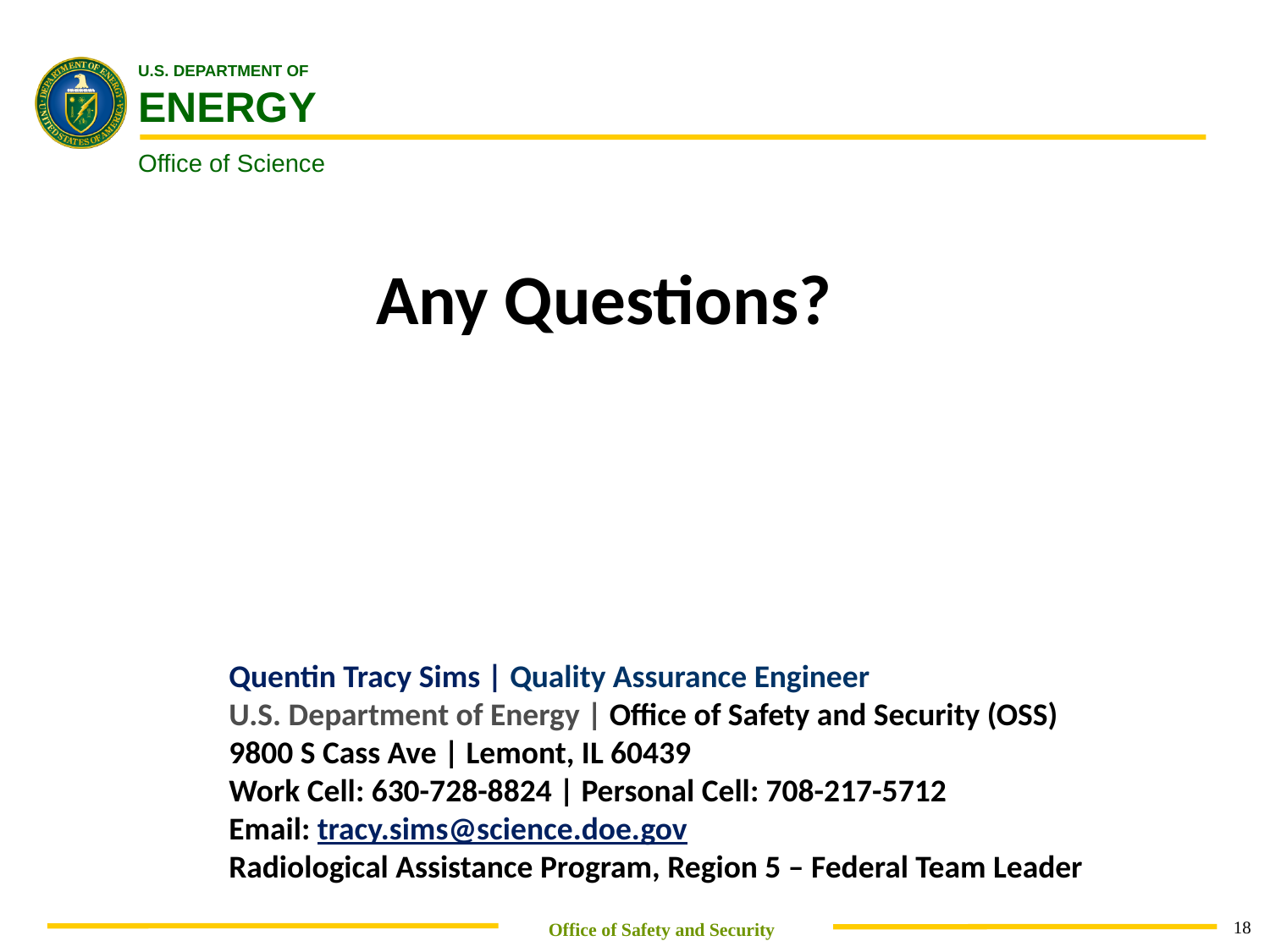

Any Questions?
Quentin Tracy Sims | Quality Assurance Engineer
U.S. Department of Energy | Office of Safety and Security (OSS)
9800 S Cass Ave | Lemont, IL 60439
Work Cell: 630-728-8824 | Personal Cell: 708-217-5712
Email: tracy.sims@science.doe.gov
Radiological Assistance Program, Region 5 – Federal Team Leader
       Office of Safety and Security